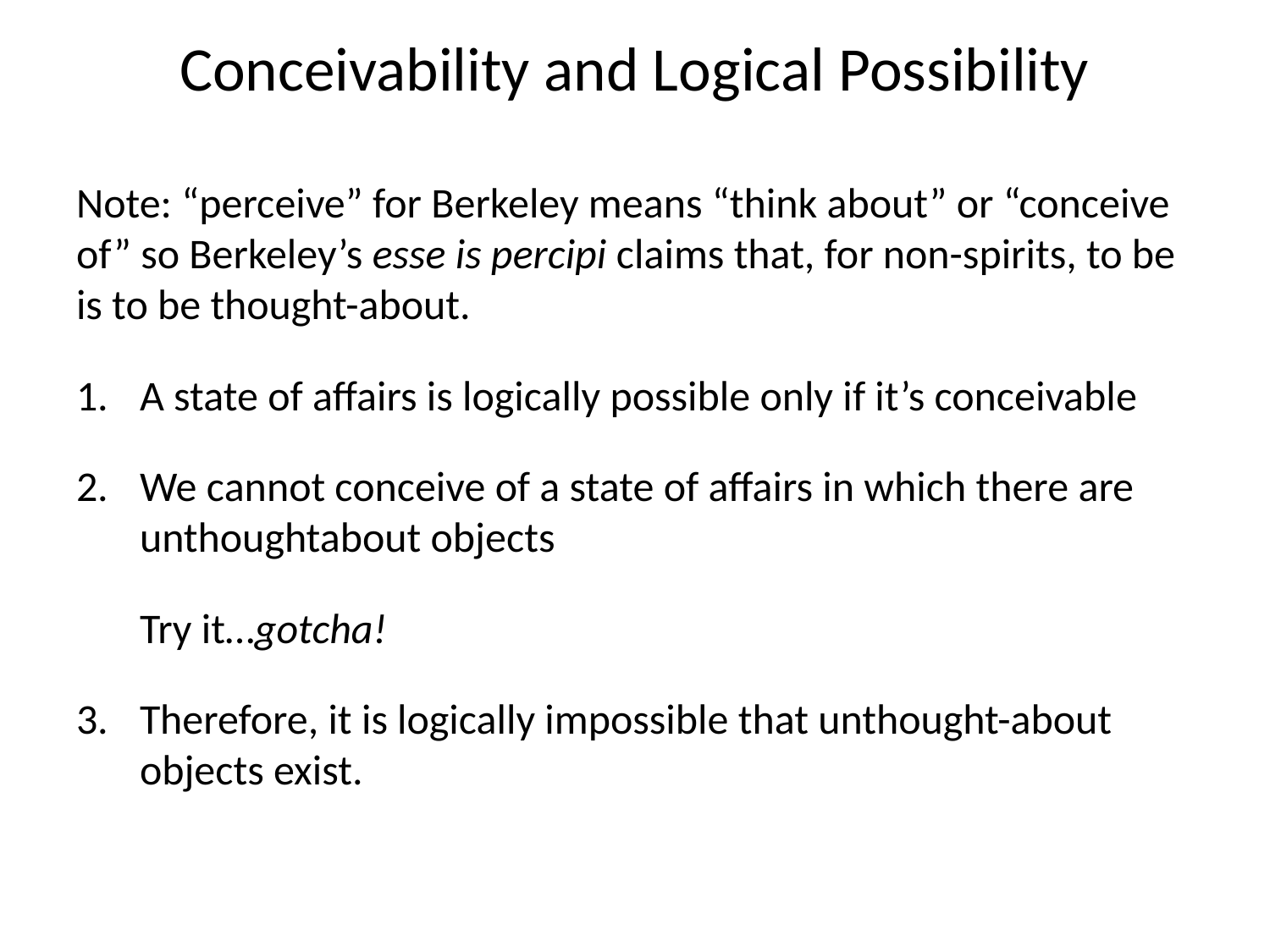

# Conceivability and Logical Possibility
Note: “perceive” for Berkeley means “think about” or “conceive of” so Berkeley’s esse is percipi claims that, for non-spirits, to be is to be thought-about.
A state of affairs is logically possible only if it’s conceivable
We cannot conceive of a state of affairs in which there are unthoughtabout objects
Try it…gotcha!
Therefore, it is logically impossible that unthought-about objects exist.